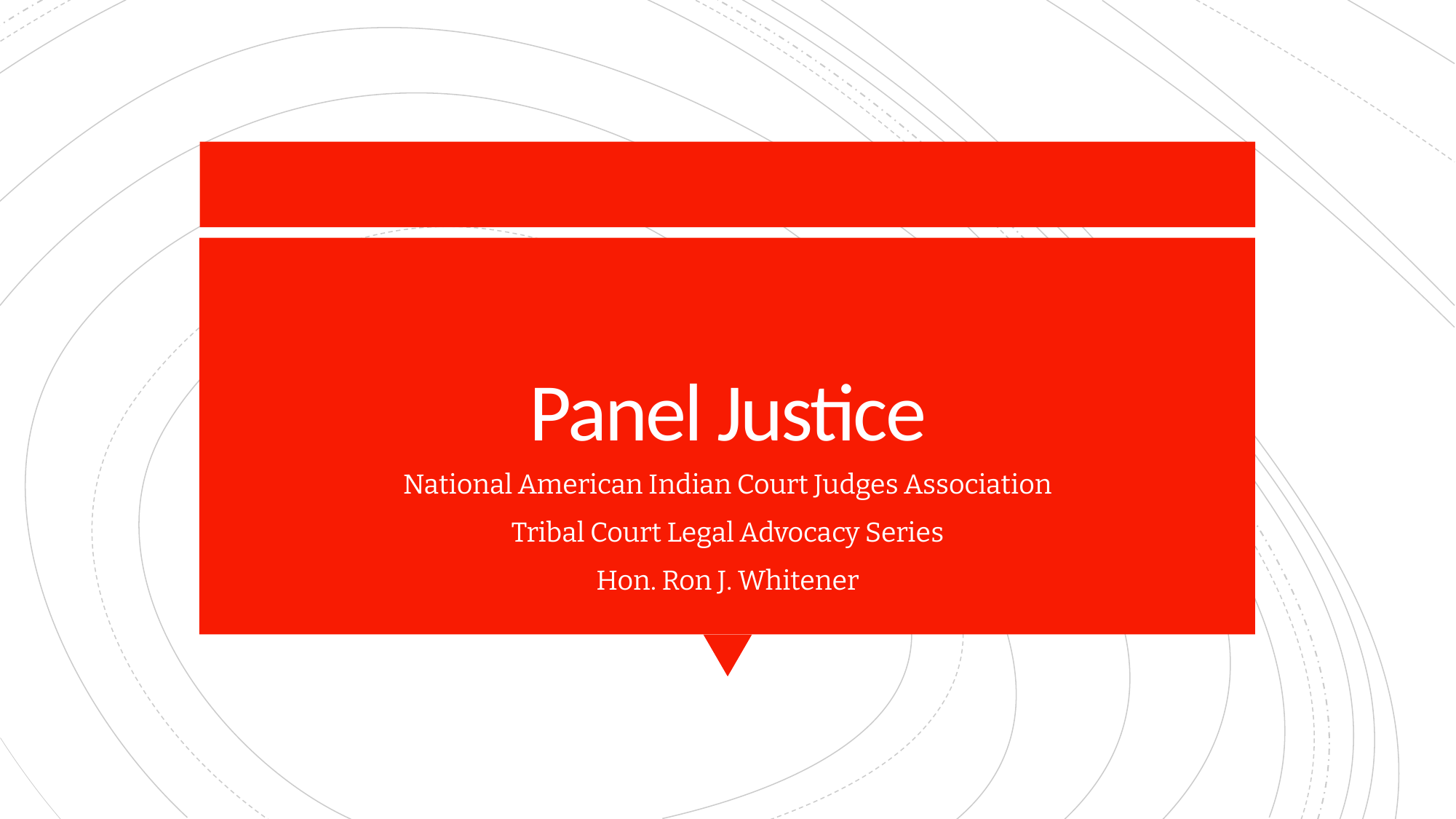

# Panel Justice
National American Indian Court Judges Association
Tribal Court Legal Advocacy Series
Hon. Ron J. Whitener